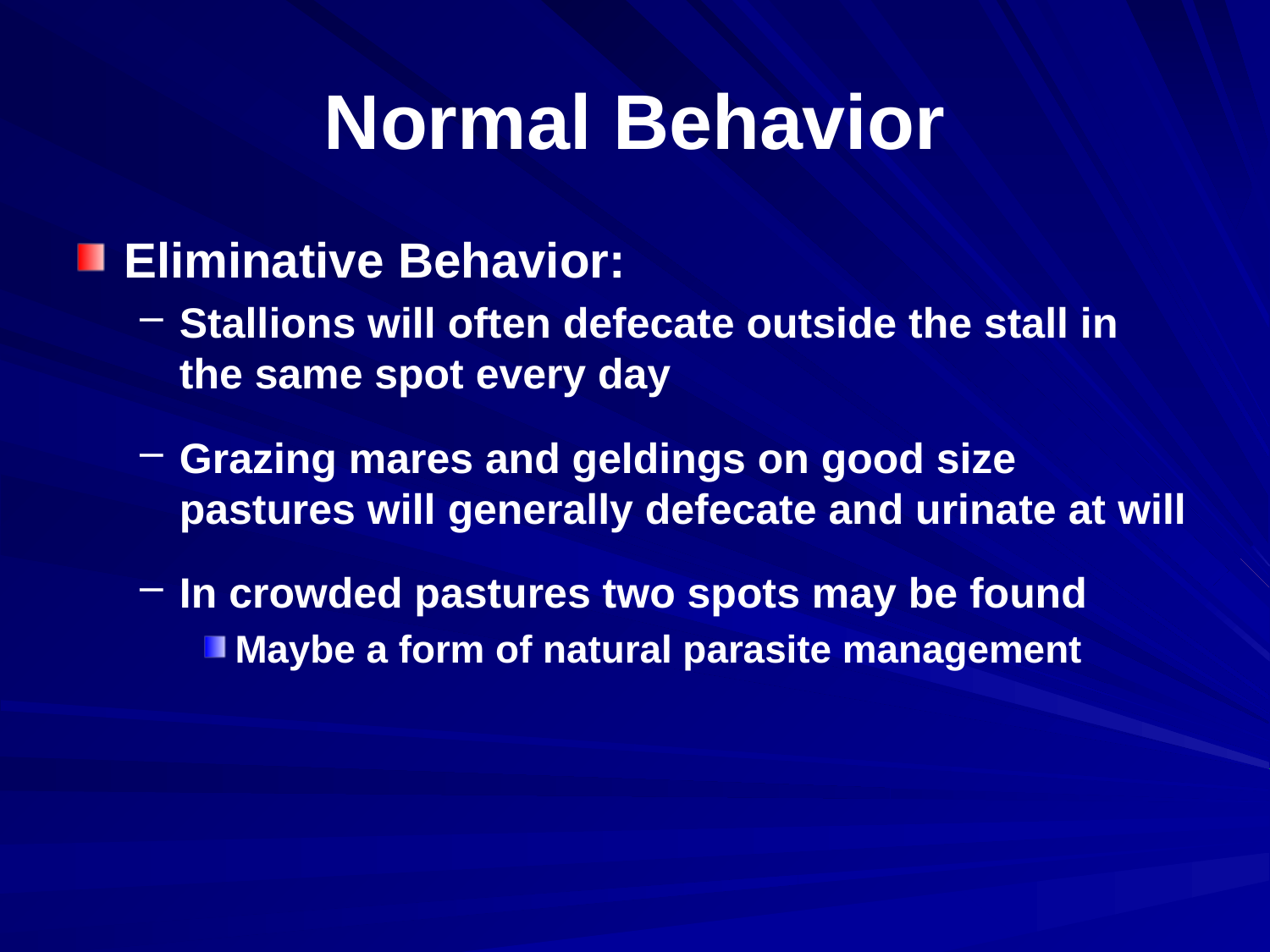

# Normal Behavior
Eliminative Behavior:
Stallions will often defecate outside the stall in the same spot every day

Grazing mares and geldings on good size pastures will generally defecate and urinate at will

In crowded pastures two spots may be found
Maybe a form of natural parasite management